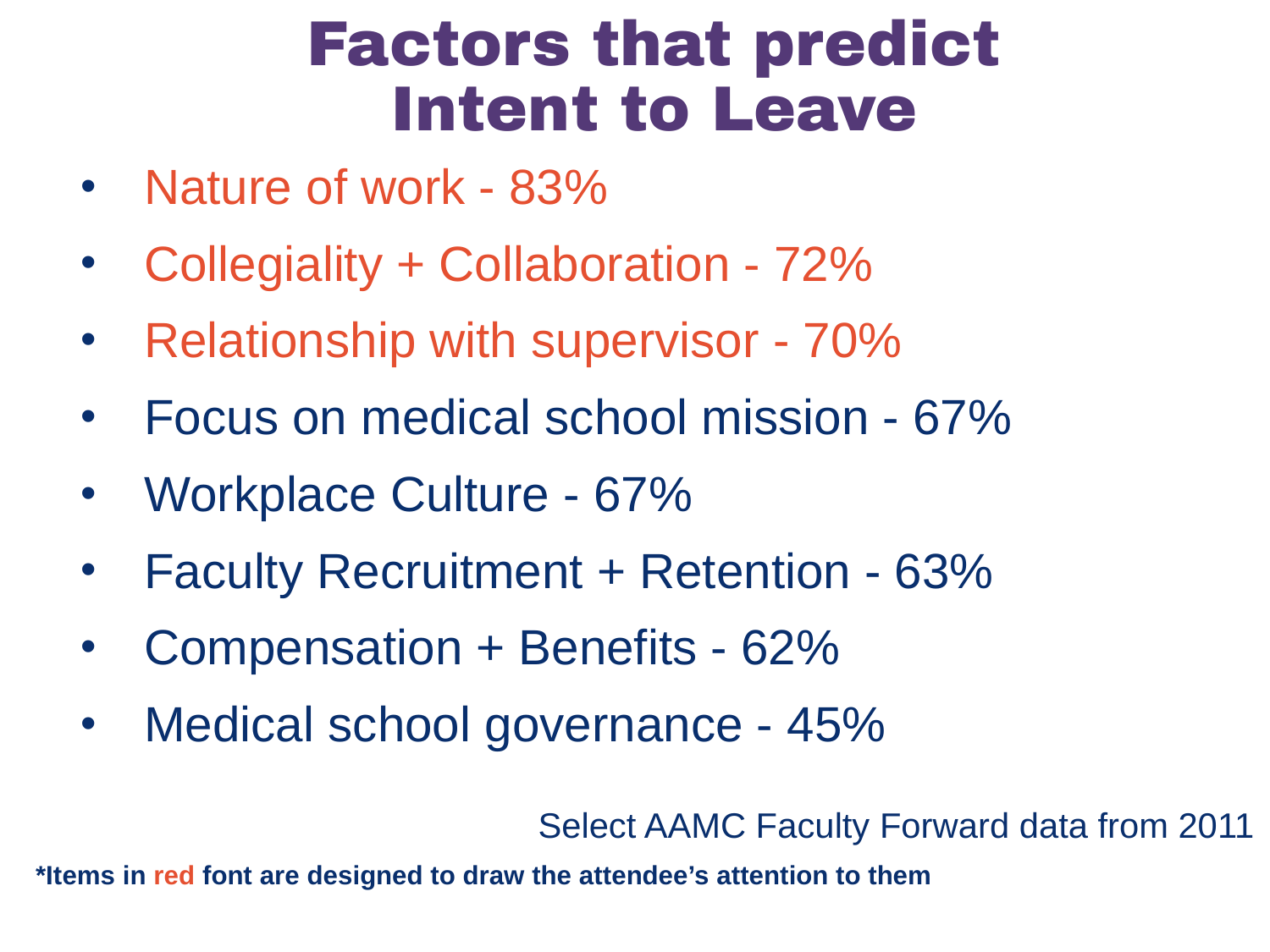

# Factors that predict Intent to Leave
Nature of work - 83%
Collegiality + Collaboration - 72%
Relationship with supervisor - 70%
Focus on medical school mission - 67%
Workplace Culture - 67%
Faculty Recruitment + Retention - 63%
Compensation + Benefits - 62%
Medical school governance - 45%

Select AAMC Faculty Forward data from 2011
*Items in red font are designed to draw the attendee’s attention to them